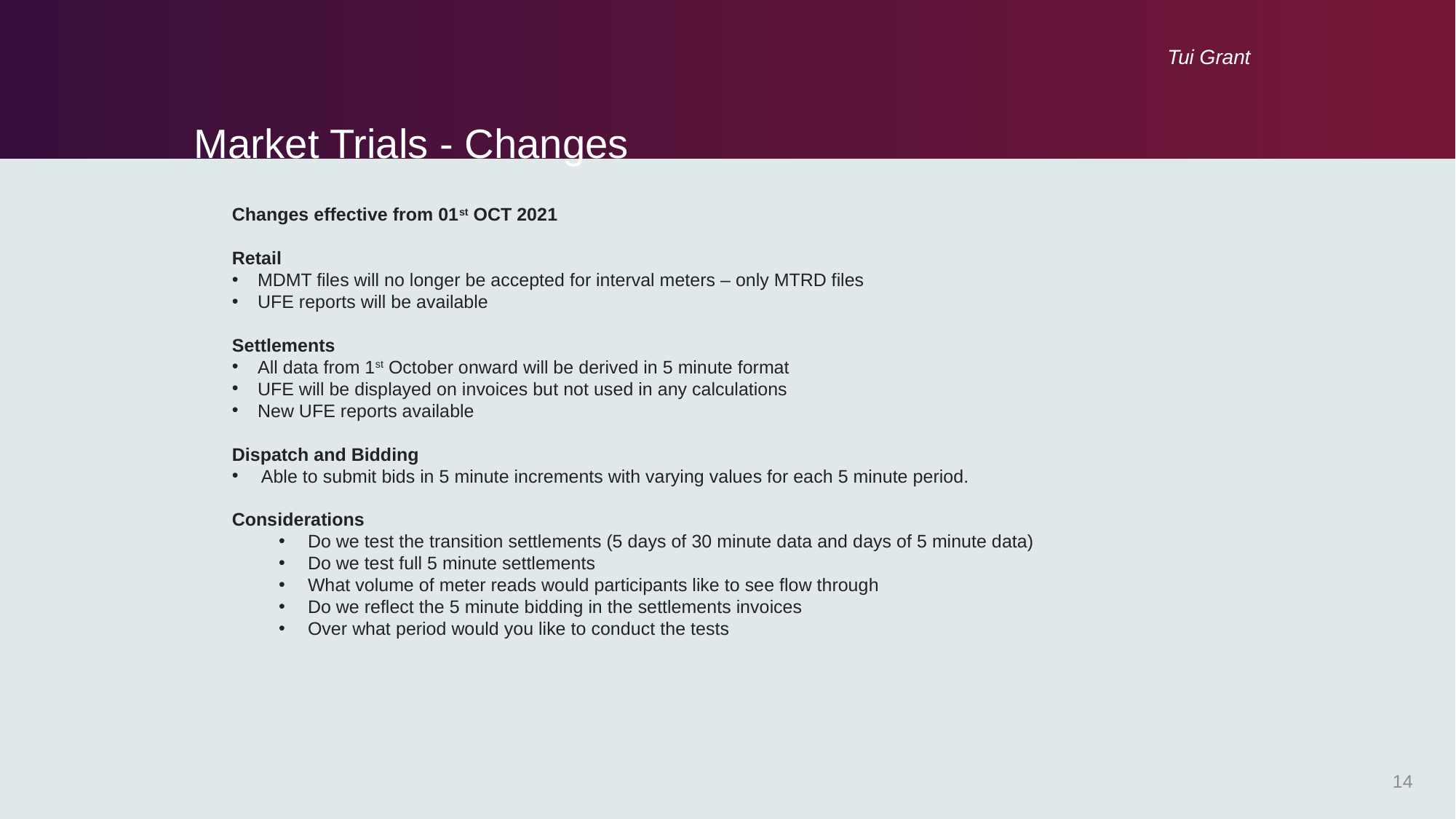

Tui Grant
# Market Trials - Changes
Changes effective from 01st OCT 2021

Retail
MDMT files will no longer be accepted for interval meters – only MTRD files
UFE reports will be available

Settlements
All data from 1st October onward will be derived in 5 minute format
UFE will be displayed on invoices but not used in any calculations
New UFE reports available

Dispatch and Bidding
Able to submit bids in 5 minute increments with varying values for each 5 minute period.

Considerations
Do we test the transition settlements (5 days of 30 minute data and days of 5 minute data)
Do we test full 5 minute settlements
What volume of meter reads would participants like to see flow through
Do we reflect the 5 minute bidding in the settlements invoices
Over what period would you like to conduct the tests

14